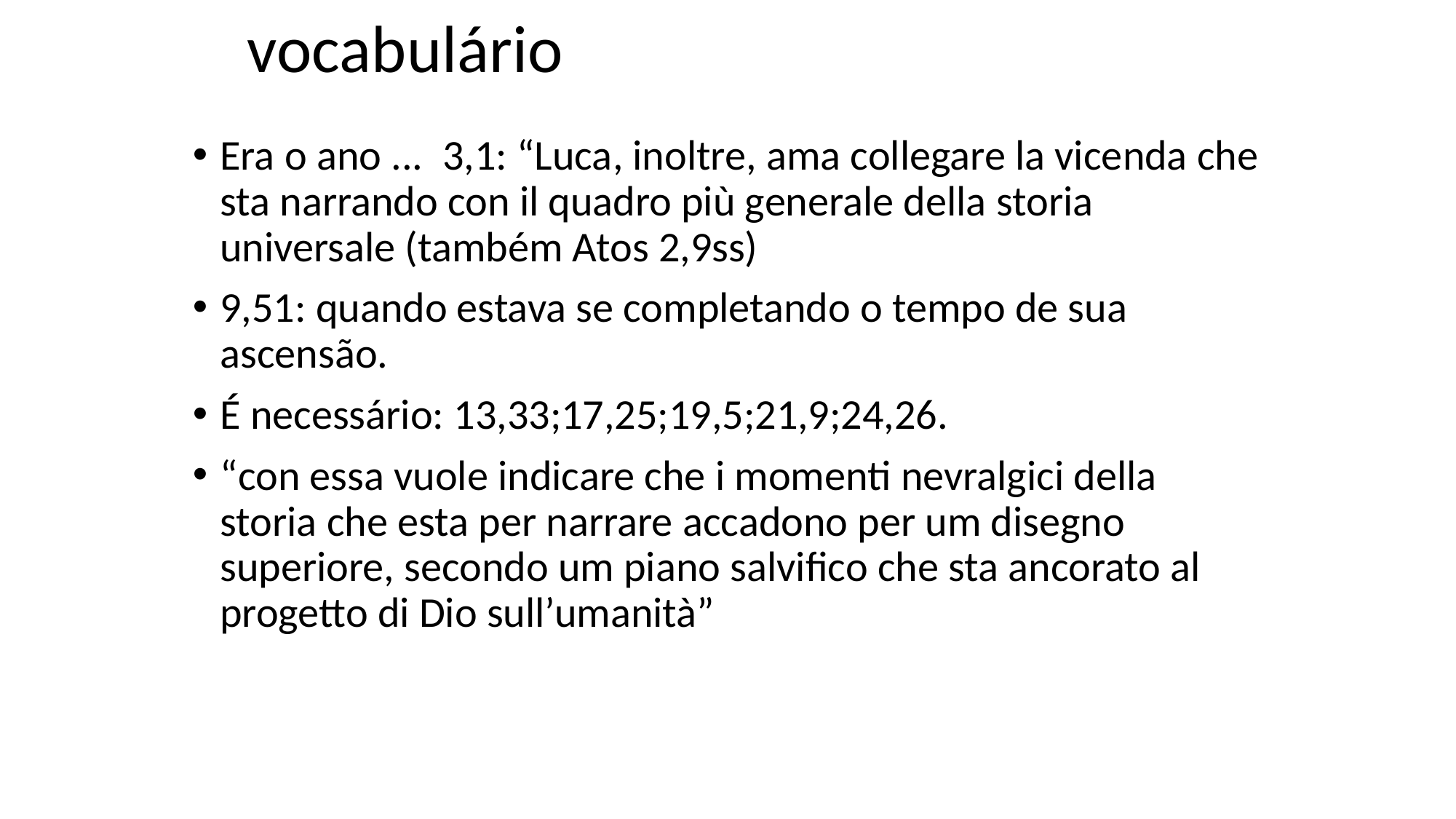

# vocabulário
Era o ano ...  3,1: “Luca, inoltre, ama collegare la vicenda che sta narrando con il quadro più generale della storia universale (também Atos 2,9ss)
9,51: quando estava se completando o tempo de sua ascensão.
É necessário: 13,33;17,25;19,5;21,9;24,26.
“con essa vuole indicare che i momenti nevralgici della storia che esta per narrare accadono per um disegno superiore, secondo um piano salvifico che sta ancorato al progetto di Dio sull’umanità”